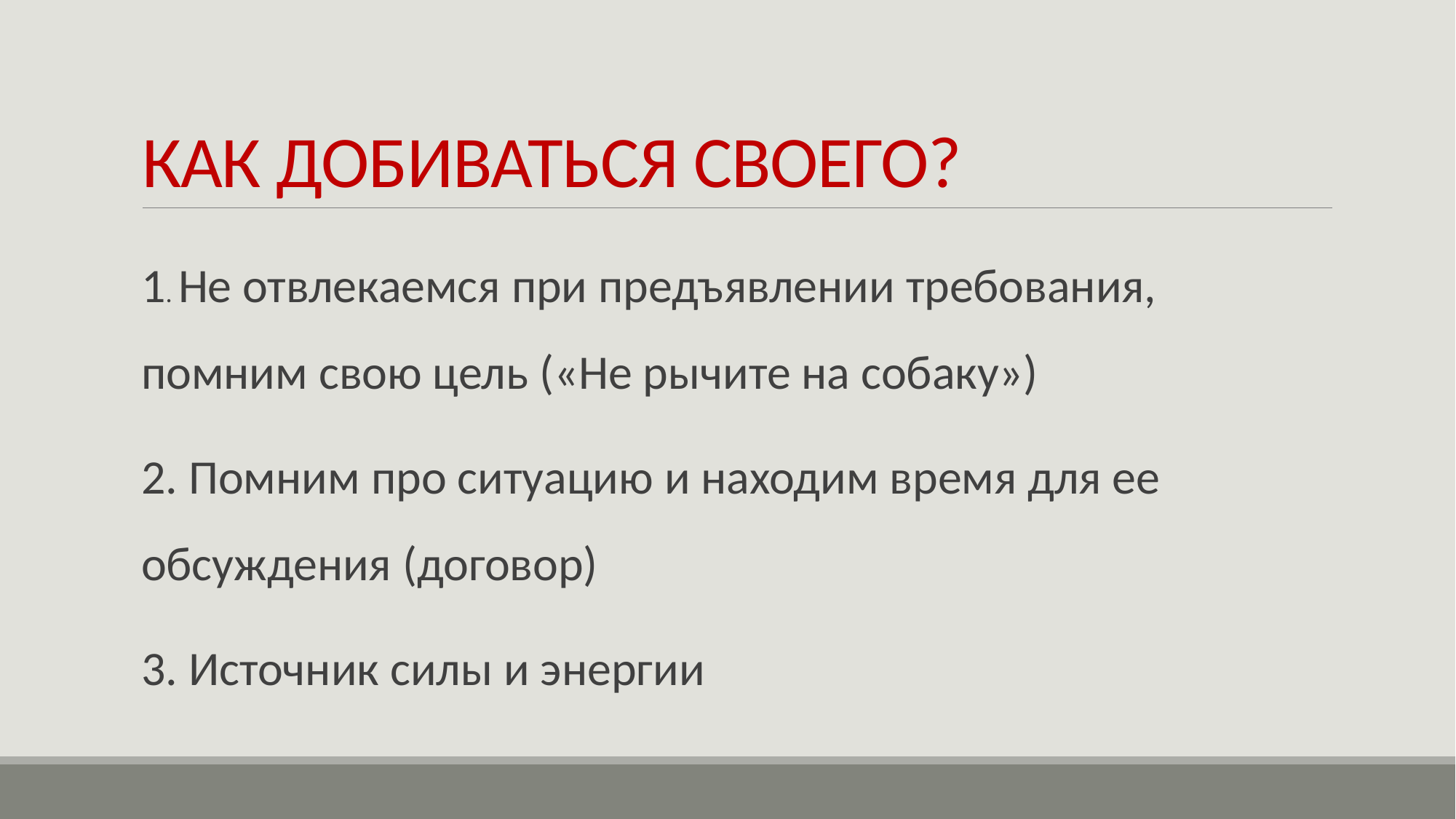

# КАК ДОБИВАТЬСЯ СВОЕГО?
1. Не отвлекаемся при предъявлении требования, помним свою цель («Не рычите на собаку»)
2. Помним про ситуацию и находим время для ее обсуждения (договор)
3. Источник силы и энергии